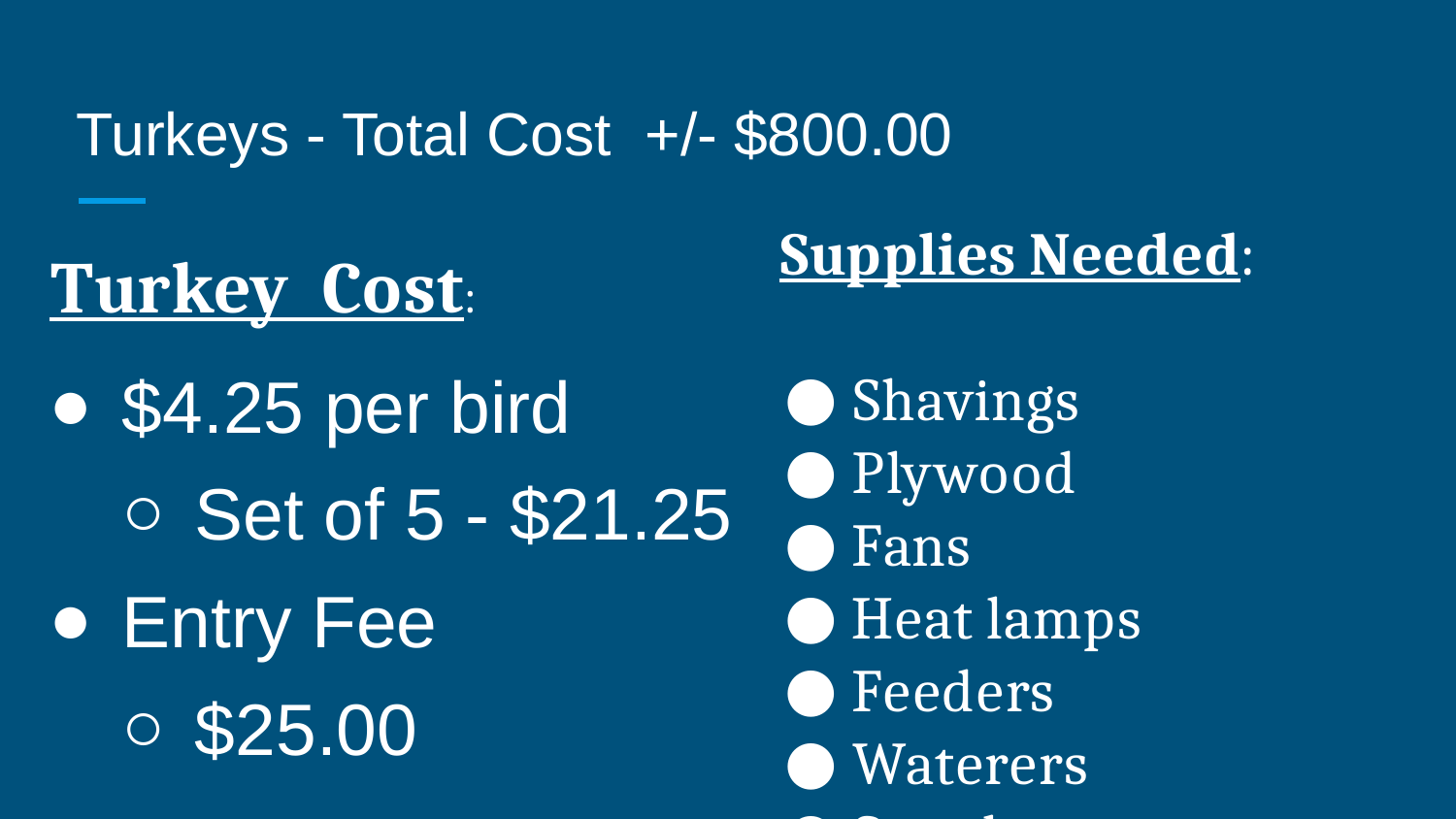

# Turkeys - Total Cost  +/- $800.00
Supplies Needed:
Shavings
Plywood
Fans
Heat lamps
Feeders
Waterers
Supplements

Official Dress
Official FFA Jacket
Official FFA Tie or Scarf
Black pants – jeans or dress pants
White collared s
Turkey  Cost:
$4.25 per bird
Set of 5 - $21.25
Entry Fee
$25.00